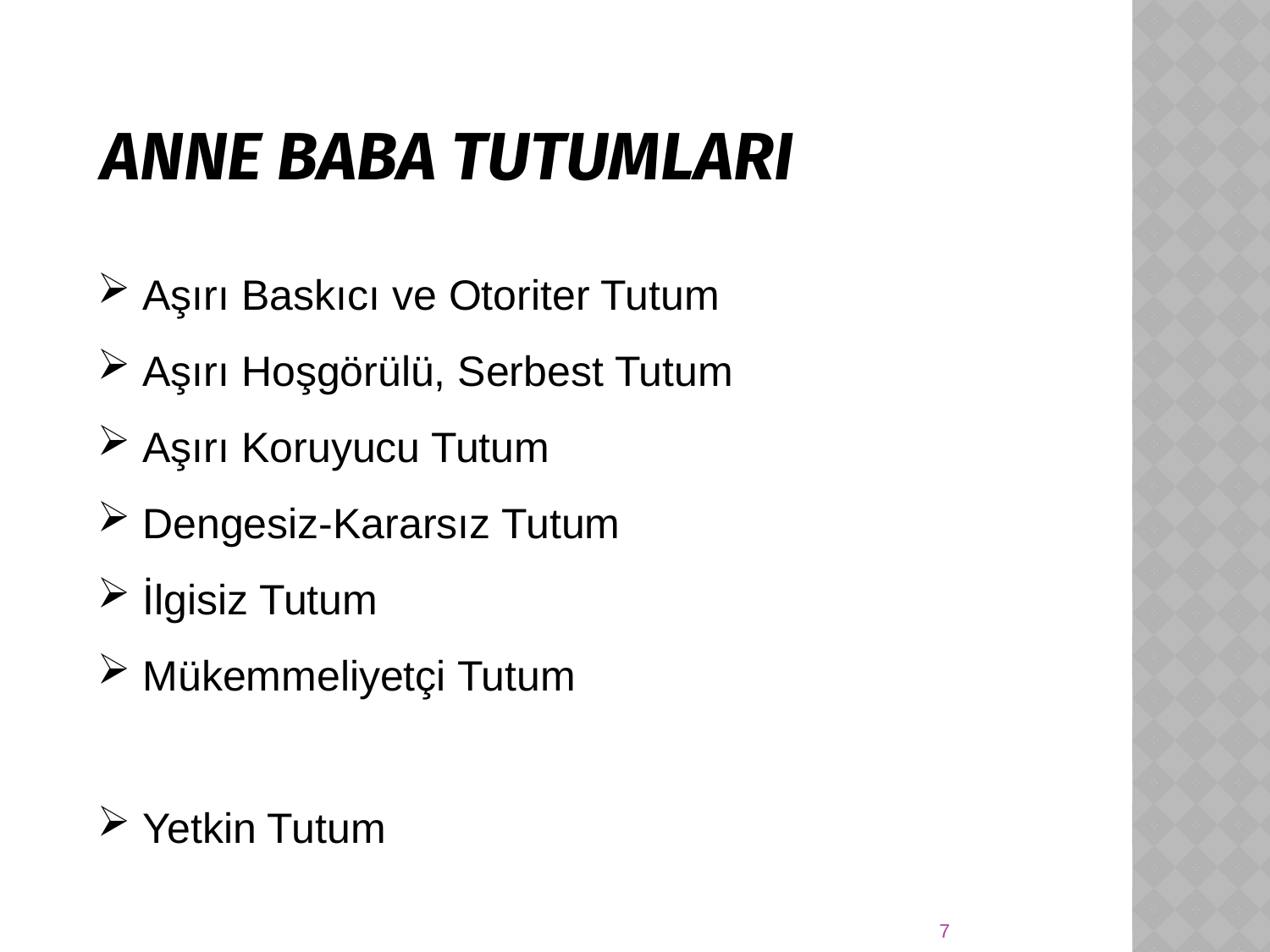

ANNE BABA TUTUMLARI
 Aşırı Baskıcı ve Otoriter Tutum
 Aşırı Hoşgörülü, Serbest Tutum
 Aşırı Koruyucu Tutum
 Dengesiz-Kararsız Tutum
 İlgisiz Tutum
 Mükemmeliyetçi Tutum

 Yetkin Tutum

7